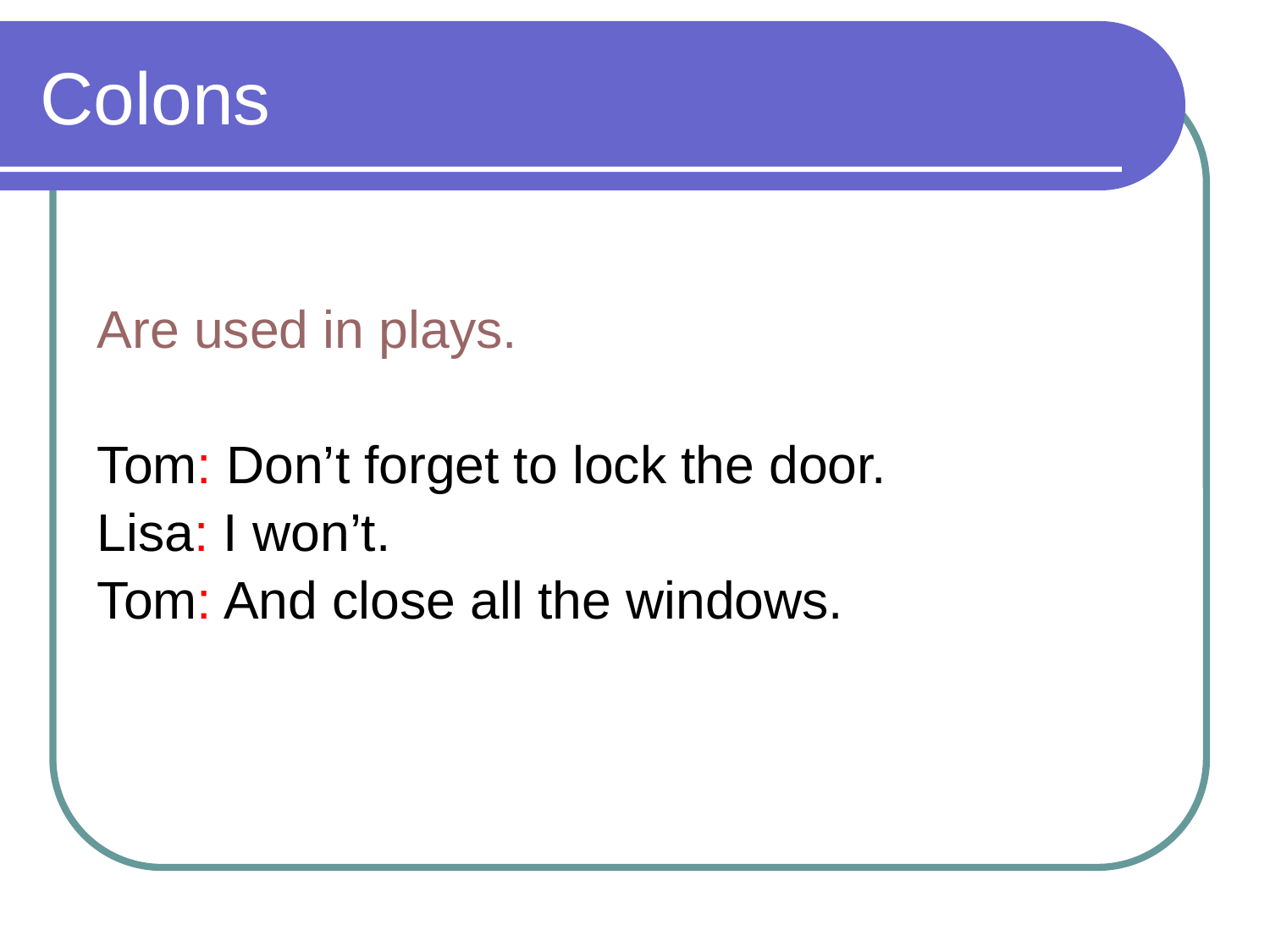

# Colons

Are used in plays.

Tom: Don’t forget to lock the door.
Lisa: I won’t.
Tom: And close all the windows.